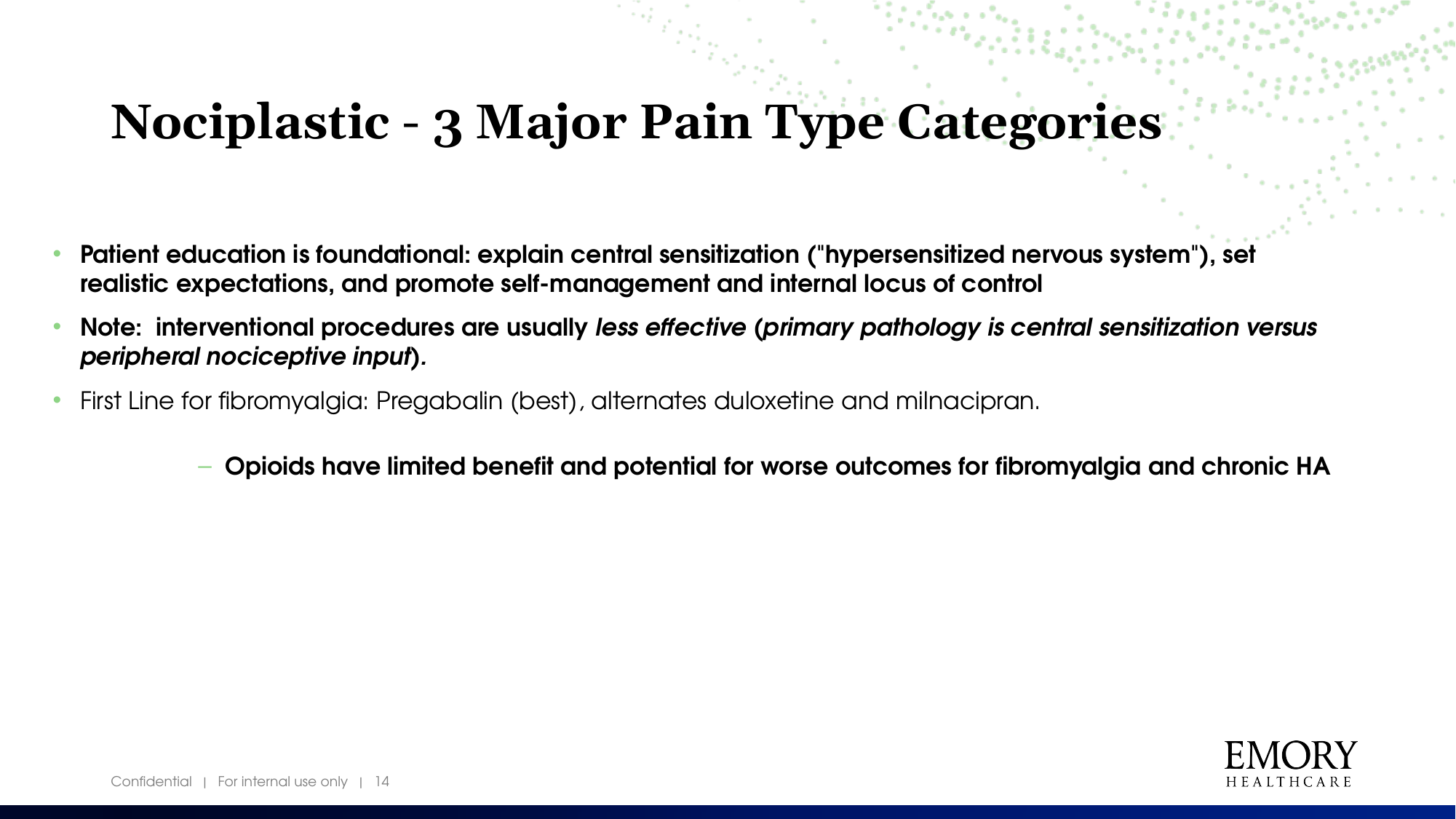

# Nociplastic - 3 Major Pain Type Categories
Patient education is foundational: explain central sensitization ("hypersensitized nervous system"), set realistic expectations, and promote self-management and internal locus of control
Note:  interventional procedures are usually less effective (primary pathology is central sensitization versus peripheral nociceptive input).
First Line for fibromyalgia: Pregabalin (best), alternates duloxetine and milnacipran.

Opioids have limited benefit and potential for worse outcomes for fibromyalgia and chronic HA